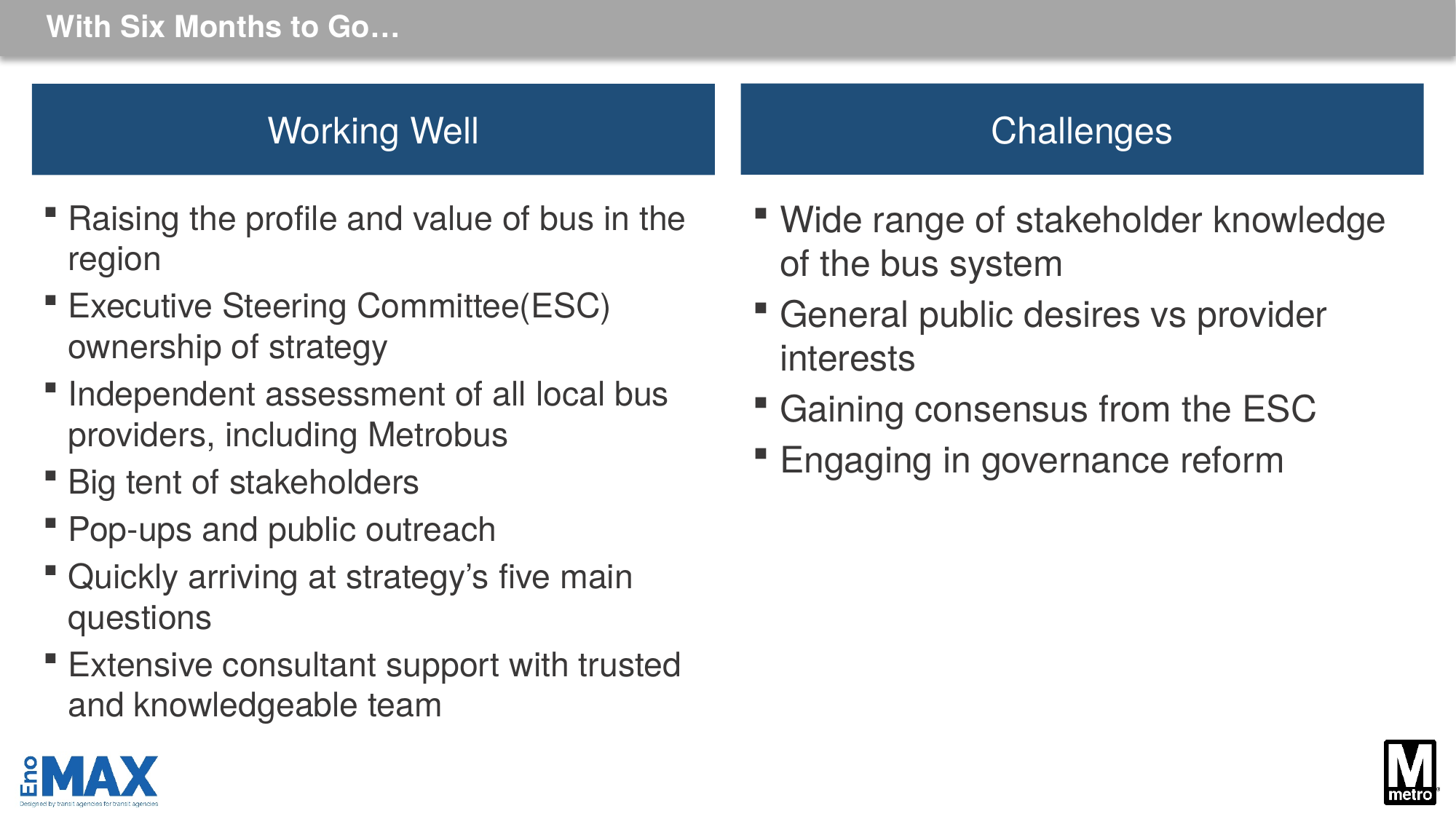

With Six Months to Go…
Challenges
Working Well
Wide range of stakeholder knowledge of the bus system
General public desires vs provider interests
Gaining consensus from the ESC
Engaging in governance reform

Raising the profile and value of bus in the region
Executive Steering Committee(ESC) ownership of strategy
Independent assessment of all local bus providers, including Metrobus
Big tent of stakeholders
Pop-ups and public outreach
Quickly arriving at strategy’s five main questions
Extensive consultant support with trusted and knowledgeable team